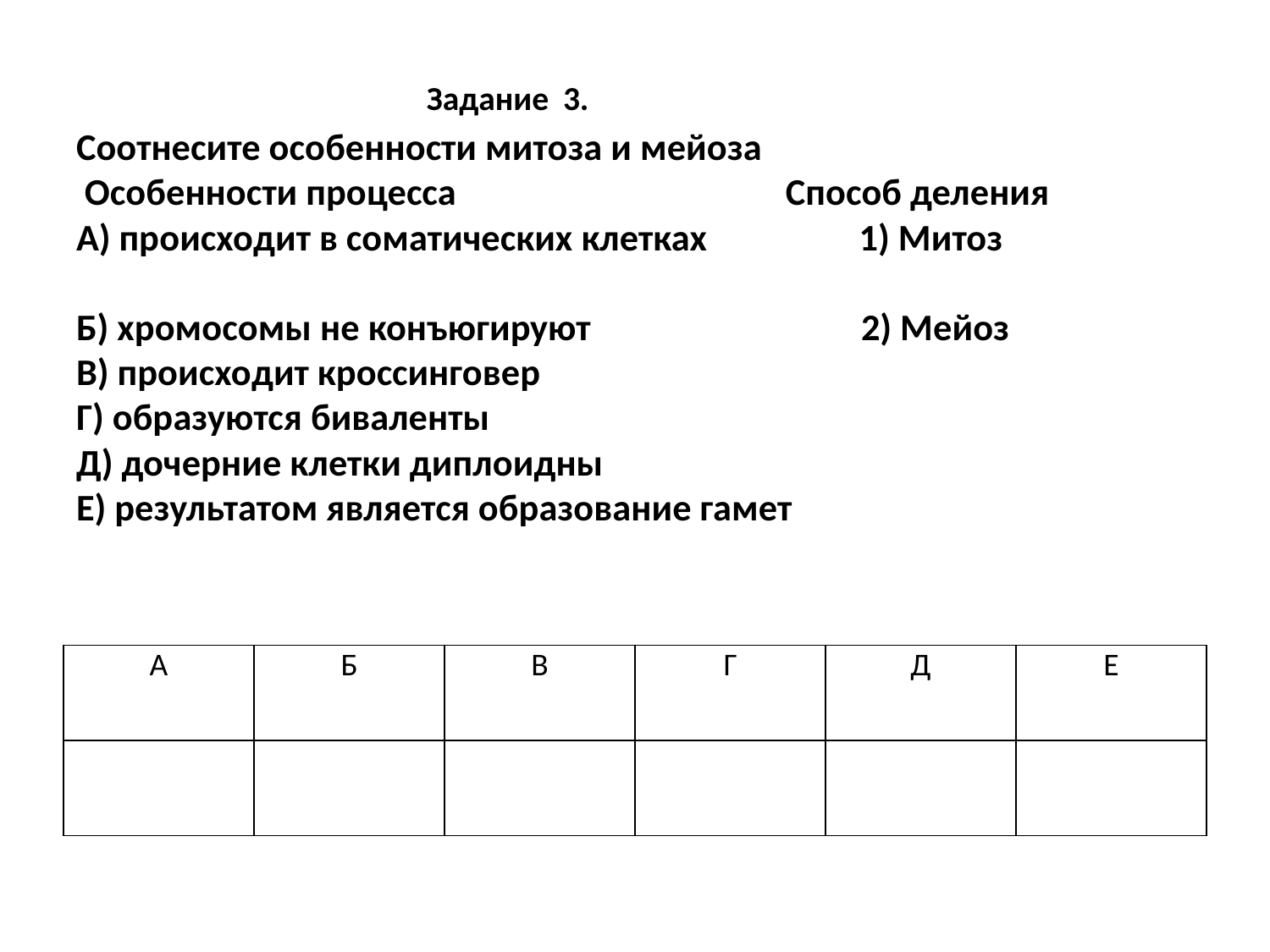

# Задание 3. Соотнесите особенности митоза и мейоза Особенности процесса                                       Способ деления А) происходит в соматических клетках                  1) Митоз Б) хромосомы не конъюгируют                                2) Мейоз В) происходит кроссинговер Г) образуются биваленты Д) дочерние клетки диплоидны Е) результатом является образование гамет
| А | Б | В | Г | Д | Е |
| --- | --- | --- | --- | --- | --- |
|  |  |  |  |  |  |